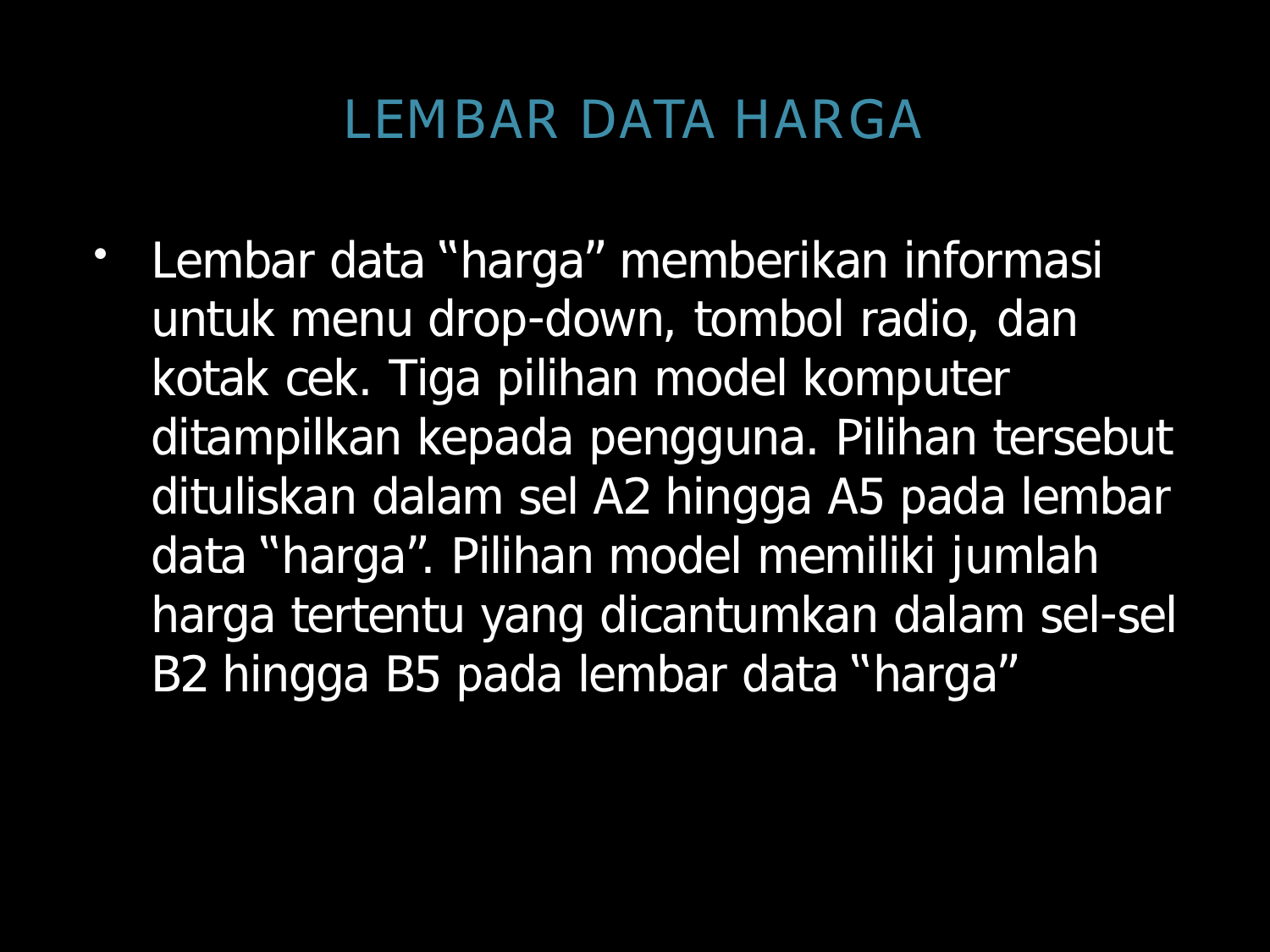

# LEMBAR DATA HARGA
Lembar data “harga” memberikan informasi untuk menu drop-down, tombol radio, dan kotak cek. Tiga pilihan model komputer ditampilkan kepada pengguna. Pilihan tersebut dituliskan dalam sel A2 hingga A5 pada lembar data “harga”. Pilihan model memiliki jumlah harga tertentu yang dicantumkan dalam sel-sel B2 hingga B5 pada lembar data “harga”